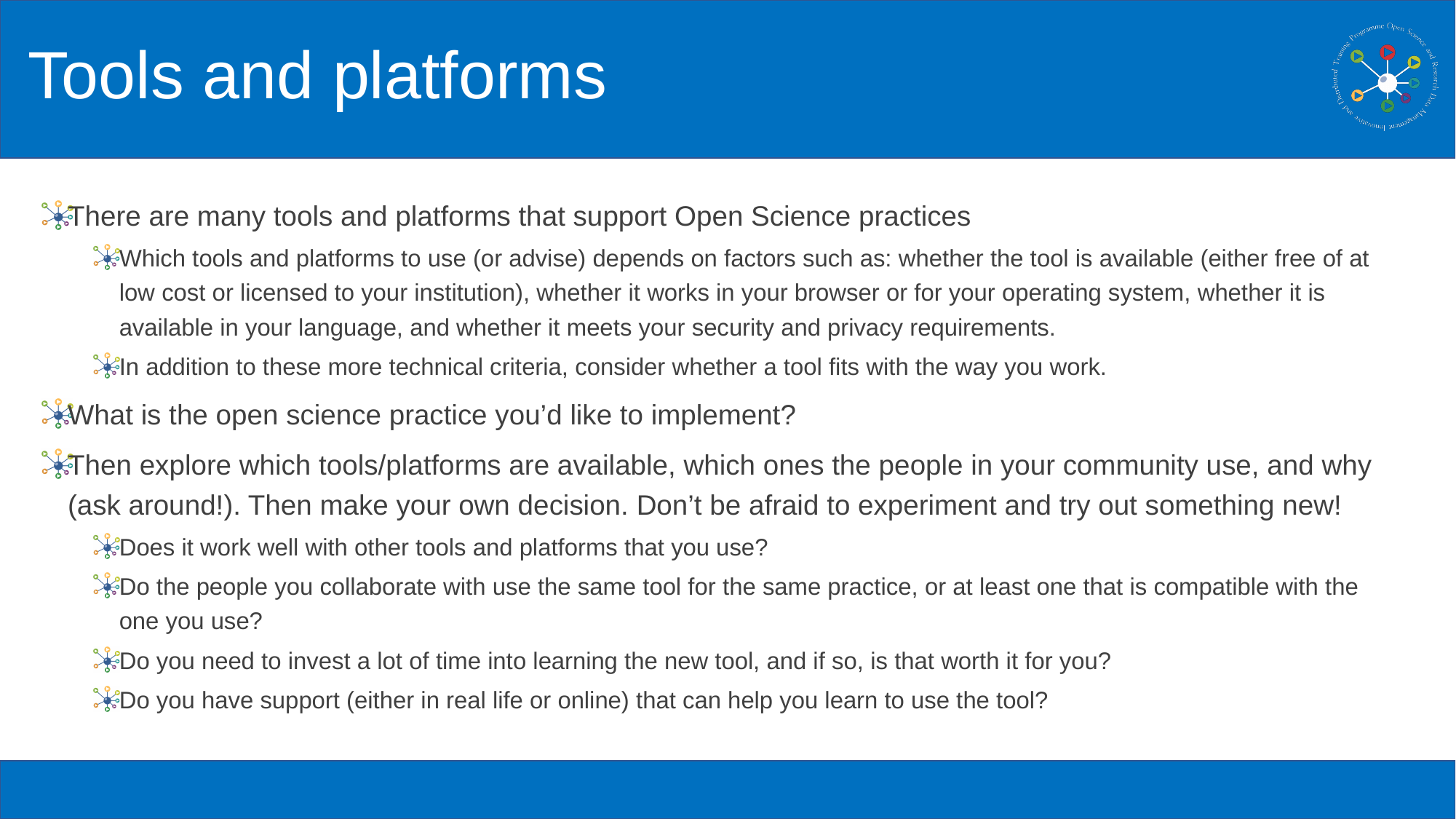

# Tools and platforms
There are many tools and platforms that support Open Science practices
Which tools and platforms to use (or advise) depends on factors such as: whether the tool is available (either free of at low cost or licensed to your institution), whether it works in your browser or for your operating system, whether it is available in your language, and whether it meets your security and privacy requirements.
In addition to these more technical criteria, consider whether a tool fits with the way you work.
What is the open science practice you’d like to implement?
Then explore which tools/platforms are available, which ones the people in your community use, and why (ask around!). Then make your own decision. Don’t be afraid to experiment and try out something new!
Does it work well with other tools and platforms that you use?
Do the people you collaborate with use the same tool for the same practice, or at least one that is compatible with the one you use?
Do you need to invest a lot of time into learning the new tool, and if so, is that worth it for you?
Do you have support (either in real life or online) that can help you learn to use the tool?